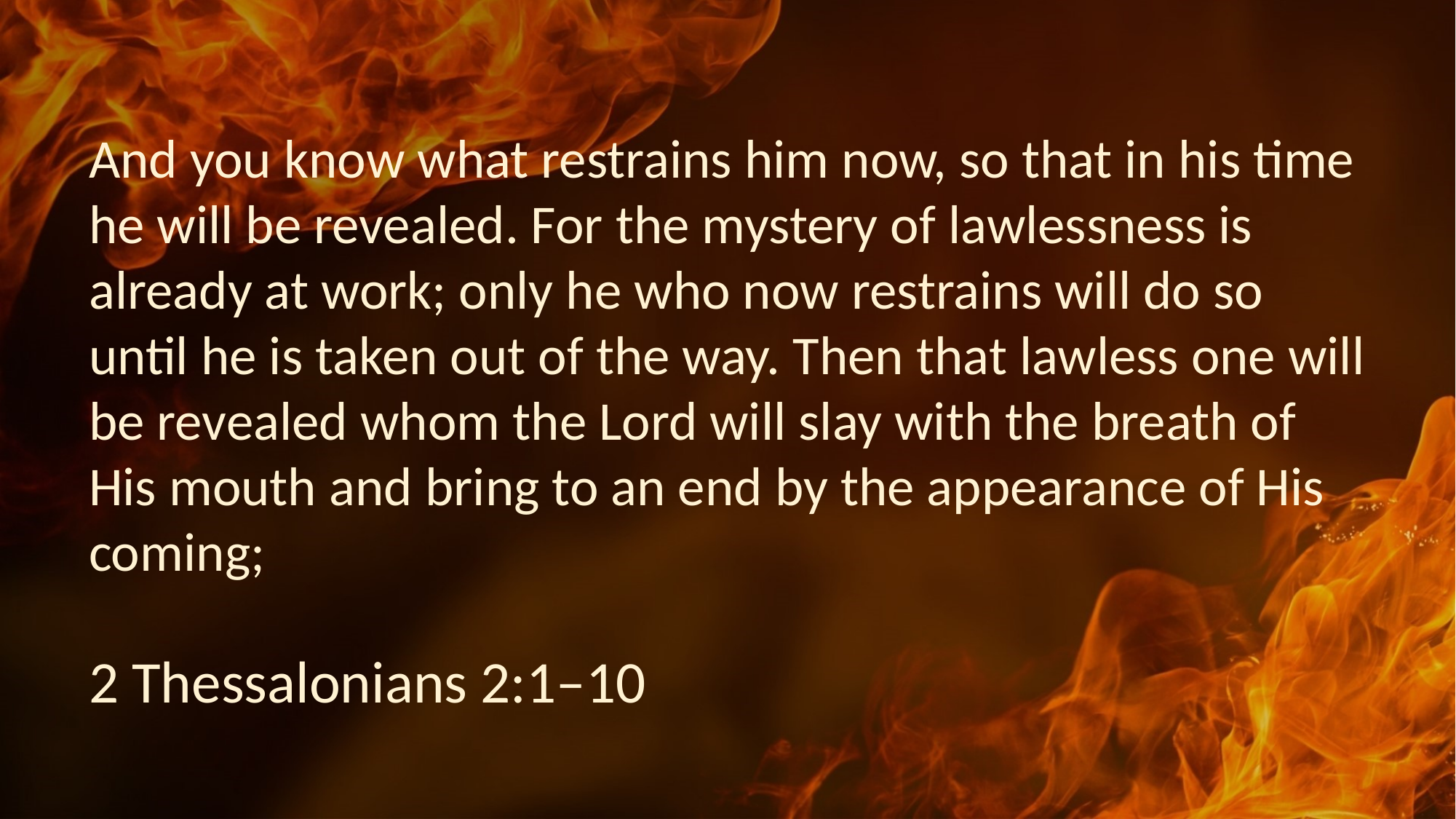

And you know what restrains him now, so that in his time he will be revealed. For the mystery of lawlessness is already at work; only he who now restrains will do so until he is taken out of the way. Then that lawless one will be revealed whom the Lord will slay with the breath of His mouth and bring to an end by the appearance of His coming;
2 Thessalonians 2:1–10